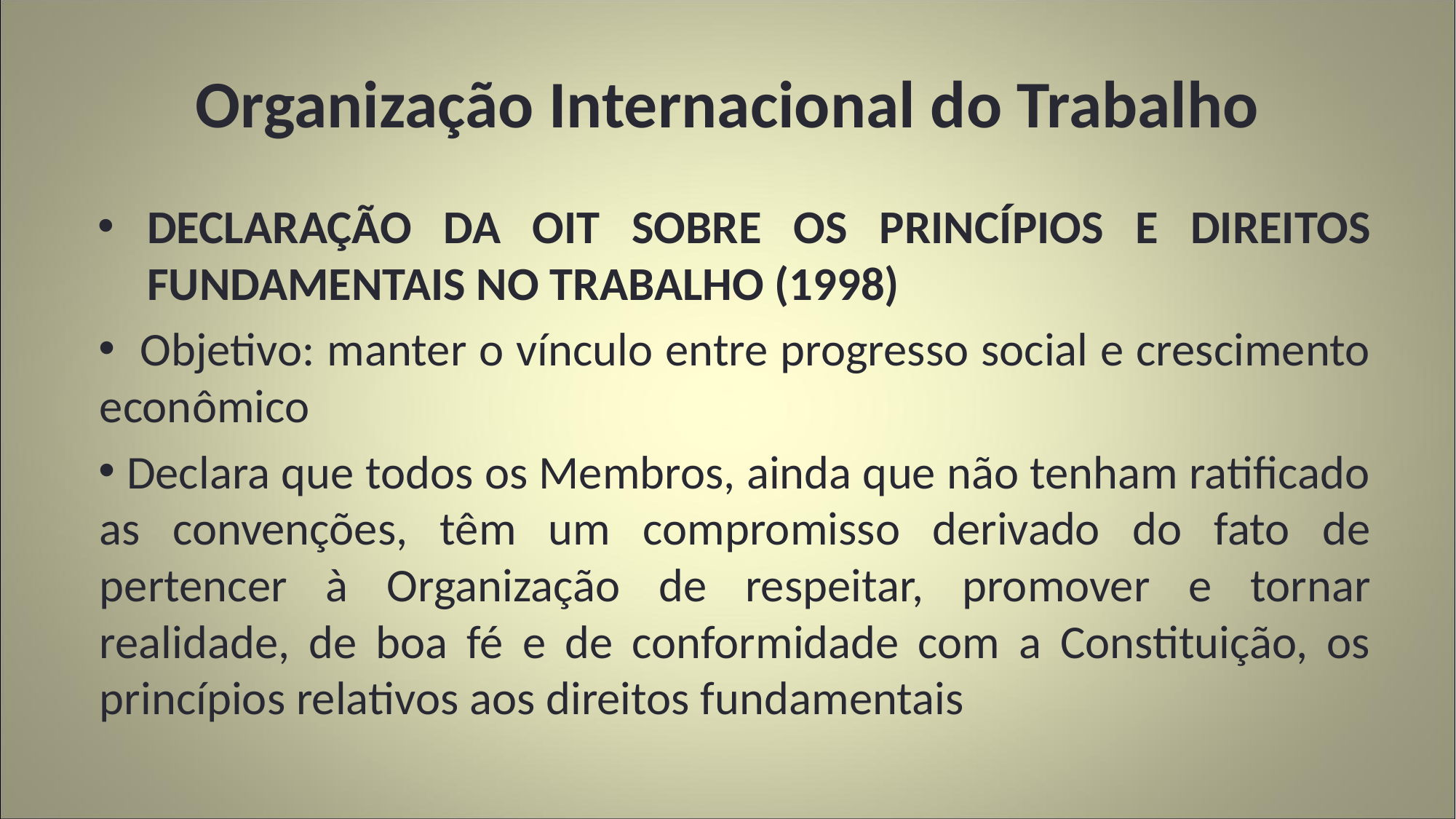

# Organização Internacional do Trabalho
DECLARAÇÃO DA OIT SOBRE OS PRINCÍPIOS E DIREITOS FUNDAMENTAIS NO TRABALHO (1998)
  Objetivo: manter o vínculo entre progresso social e crescimento econômico
 Declara que todos os Membros, ainda que não tenham ratificado as convenções, têm um compromisso derivado do fato de pertencer à Organização de respeitar, promover e tornar realidade, de boa fé e de conformidade com a Constituição, os princípios relativos aos direitos fundamentais